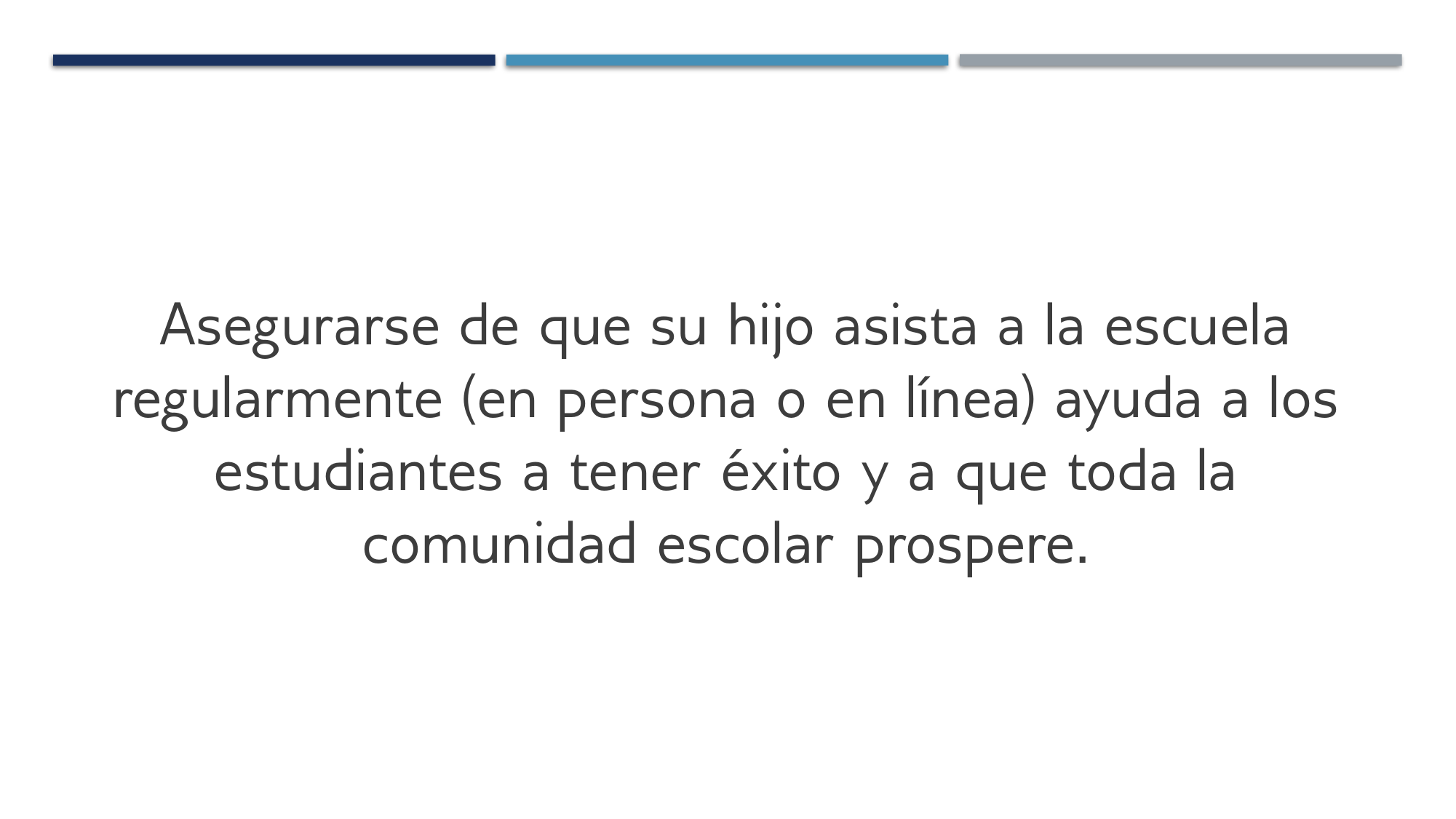

Asegurarse de que su hijo asista a la escuela regularmente (en persona o en línea) ayuda a los estudiantes a tener éxito y a que toda la comunidad escolar prospere.